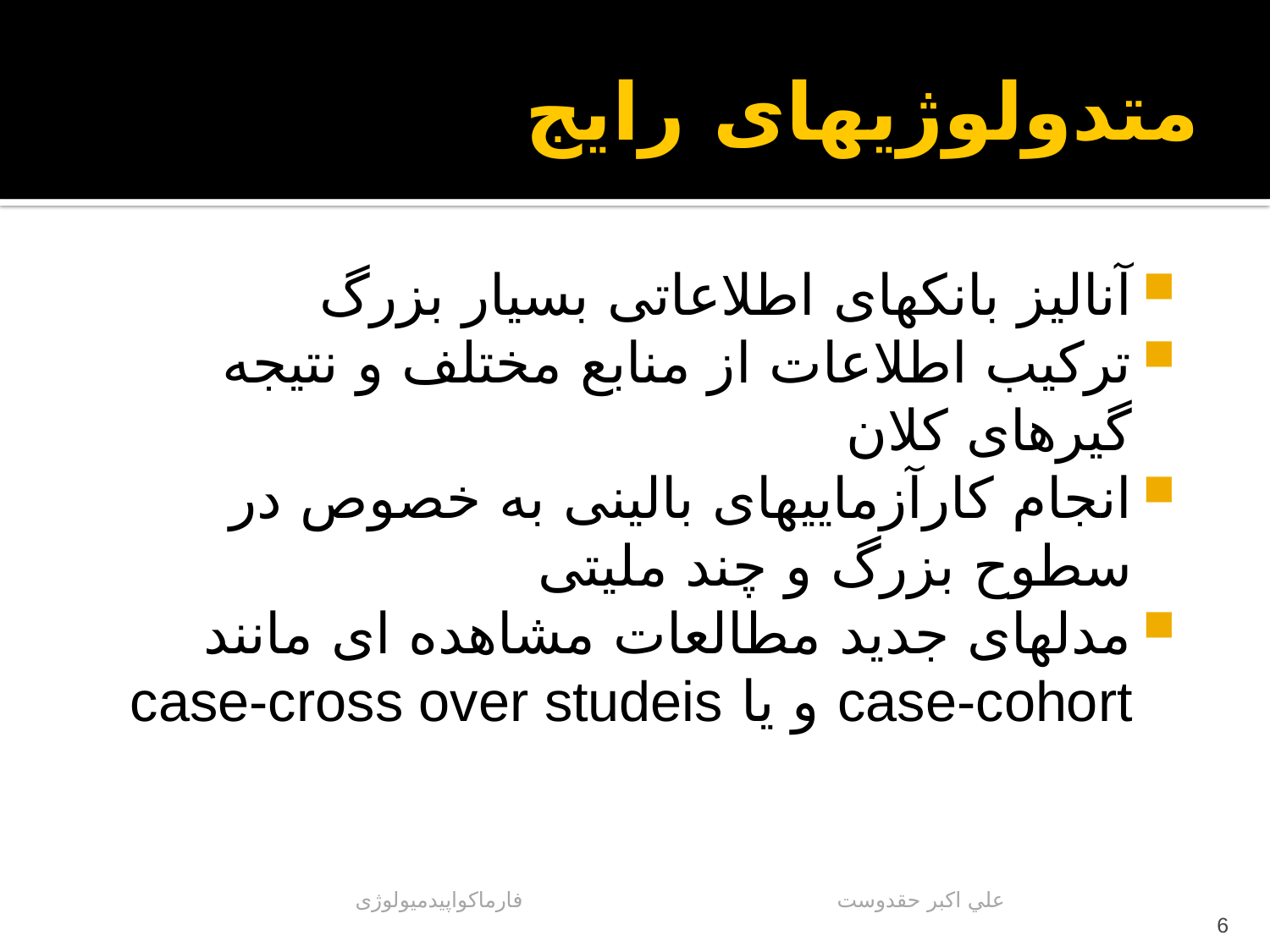

# متدولوژیهای رایج
آنالیز بانکهای اطلاعاتی بسیار بزرگ
ترکیب اطلاعات از منابع مختلف و نتیجه گیرهای کلان
انجام کارآزماییهای بالینی به خصوص در سطوح بزرگ و چند ملیتی
مدلهای جدید مطالعات مشاهده ای مانند case-cohort و یا case-cross over studeis
علي اكبر حقدوست                                                فارماکواپیدمیولوژی
6